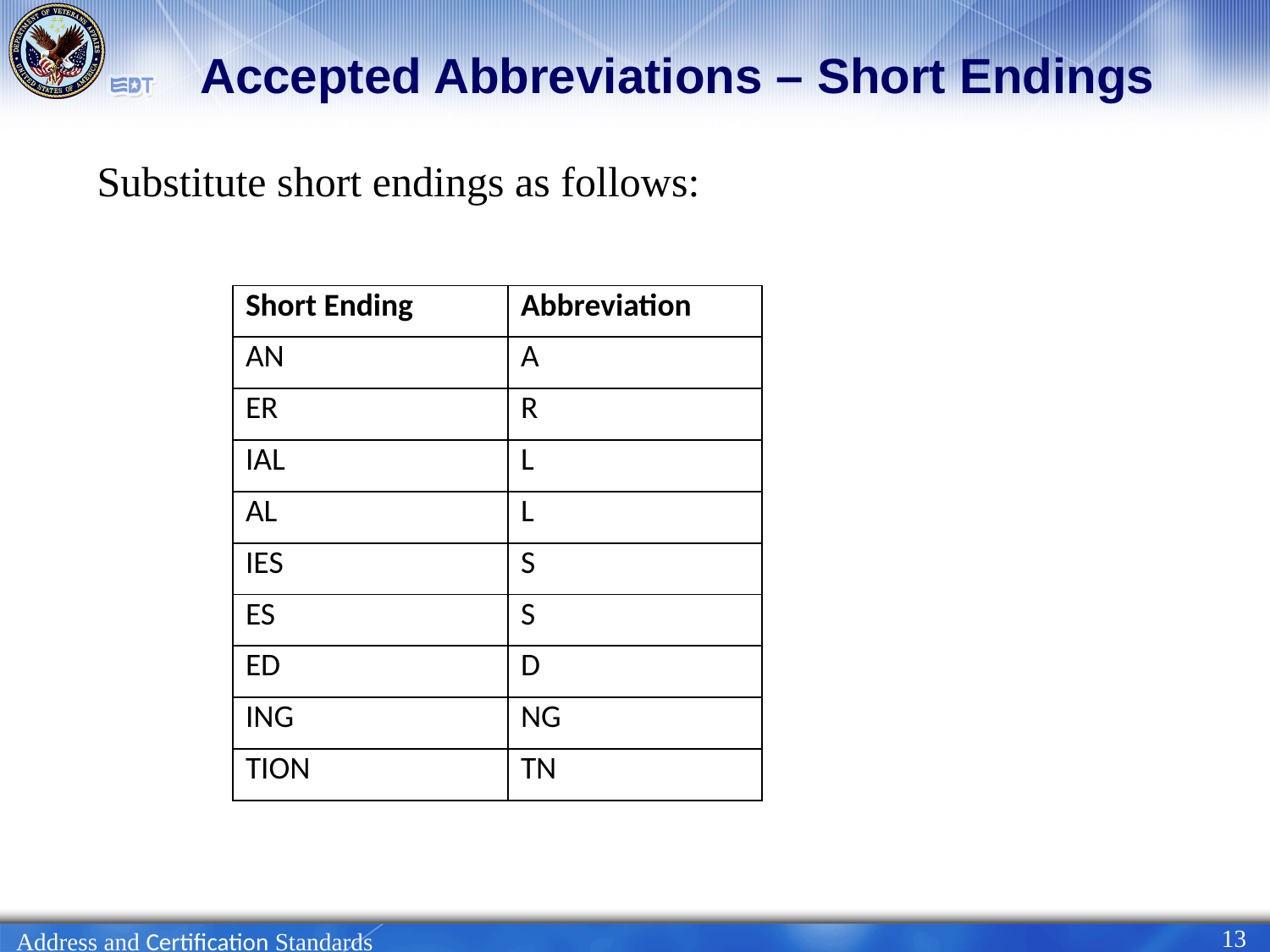

# Accepted Abbreviations – Short Endings
Substitute short endings as follows:
| Short Ending | Abbreviation |
| --- | --- |
| AN | A |
| ER | R |
| IAL | L |
| AL | L |
| IES | S |
| ES | S |
| ED | D |
| ING | NG |
| TION | TN |
13
Address and Certification Standards